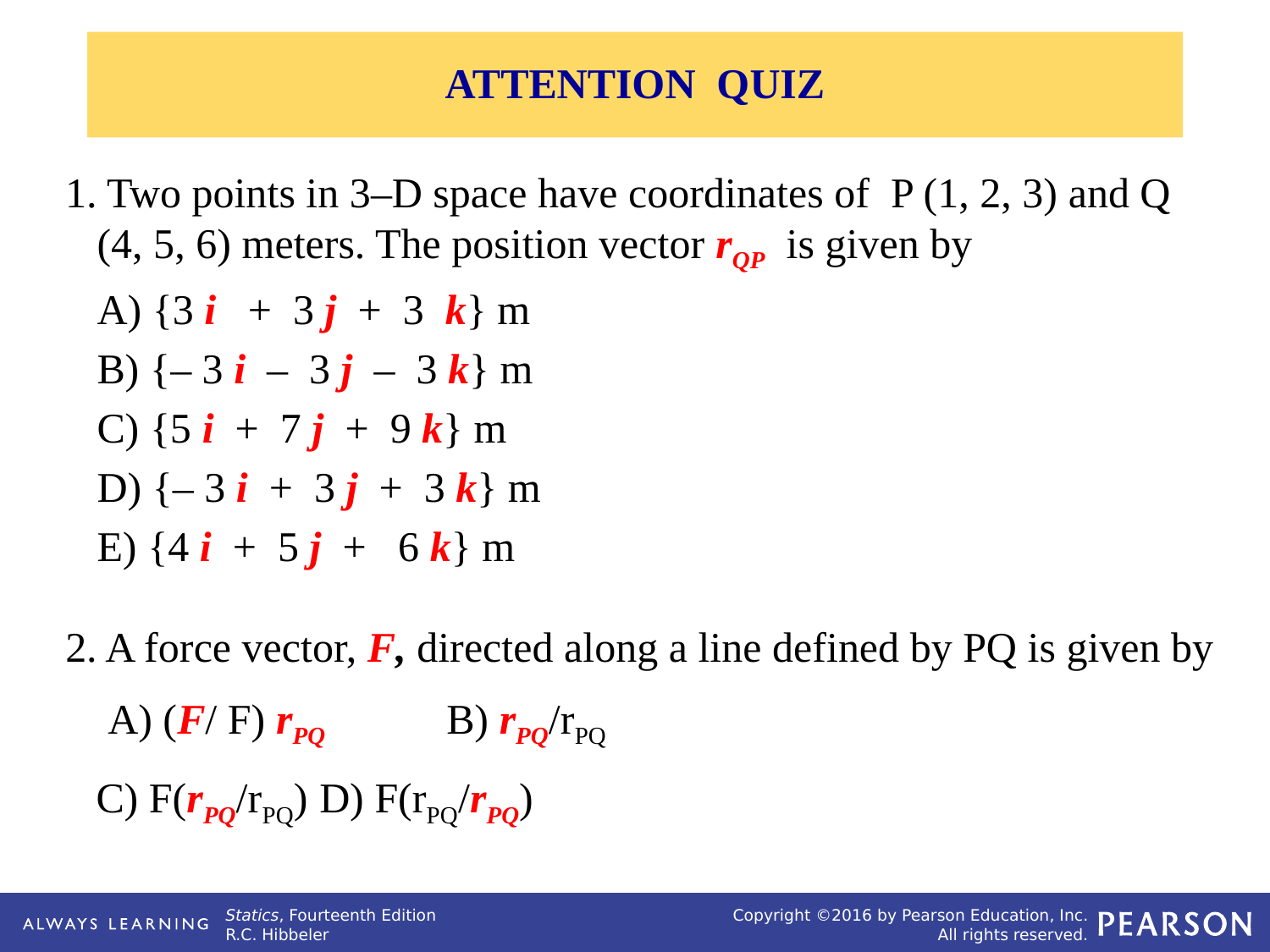

ATTENTION  QUIZ
1. Two points in 3–D space have coordinates of  P (1, 2, 3) and Q (4, 5, 6) meters. The position vector rQP  is given by
   A) {3 i   +  3 j  +  3  k} m
	B) {– 3 i  –  3 j  –  3 k} m
   C) {5 i  +  7 j  +  9 k} m
	D) {– 3 i  +  3 j  +  3 k} m
	E) {4 i  +  5 j  +   6 k} m
2. A force vector, F, directed along a line defined by PQ is given by
    A) (F/ F) rPQ	B) rPQ/rPQ
     C) F(rPQ/rPQ)	D) F(rPQ/rPQ)